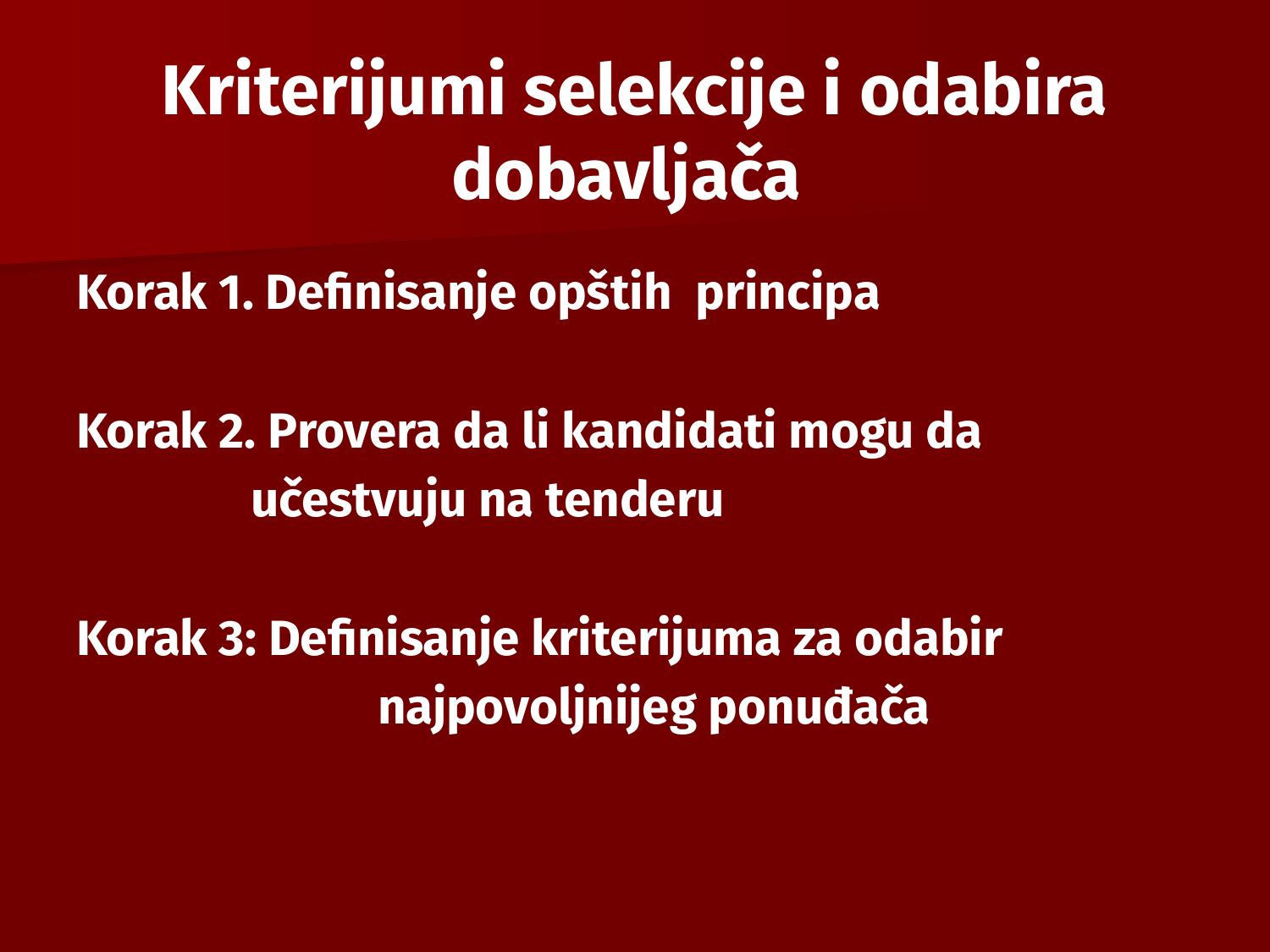

# Kriterijumi selekcije i odabira dobavljača
Korak 1. Definisanje opštih  principa

Korak 2. Provera da li kandidati mogu da
               učestvuju na tenderu

Korak 3: Definisanje kriterijuma za odabir
			najpovoljnijeg ponuđača